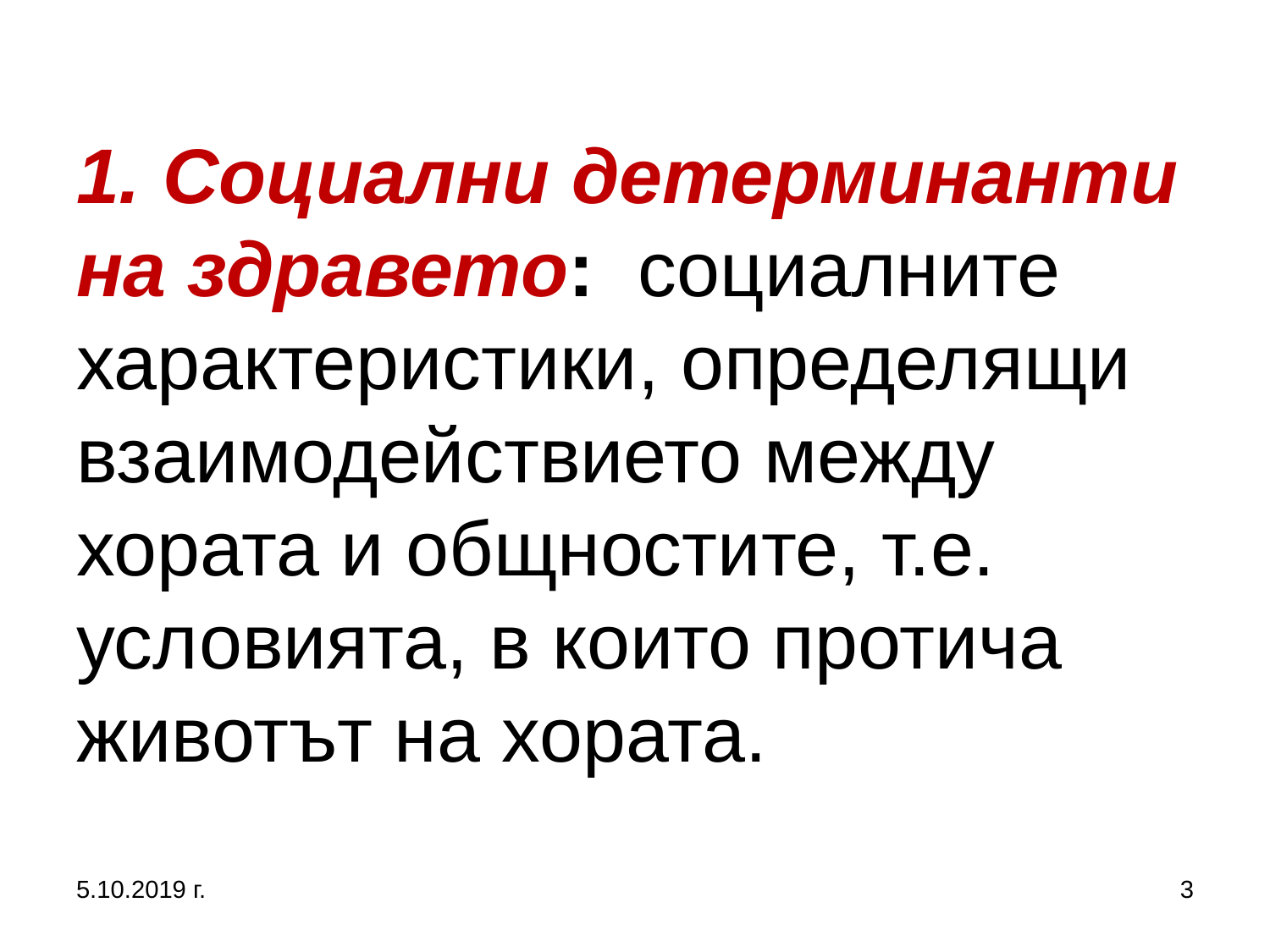

# 1. Социални детерминанти на здравето:  социалните характеристики, определящи взаимодействието между хората и общностите, т.е. условията, в които протича животът на хората.
5.10.2019 г.
3